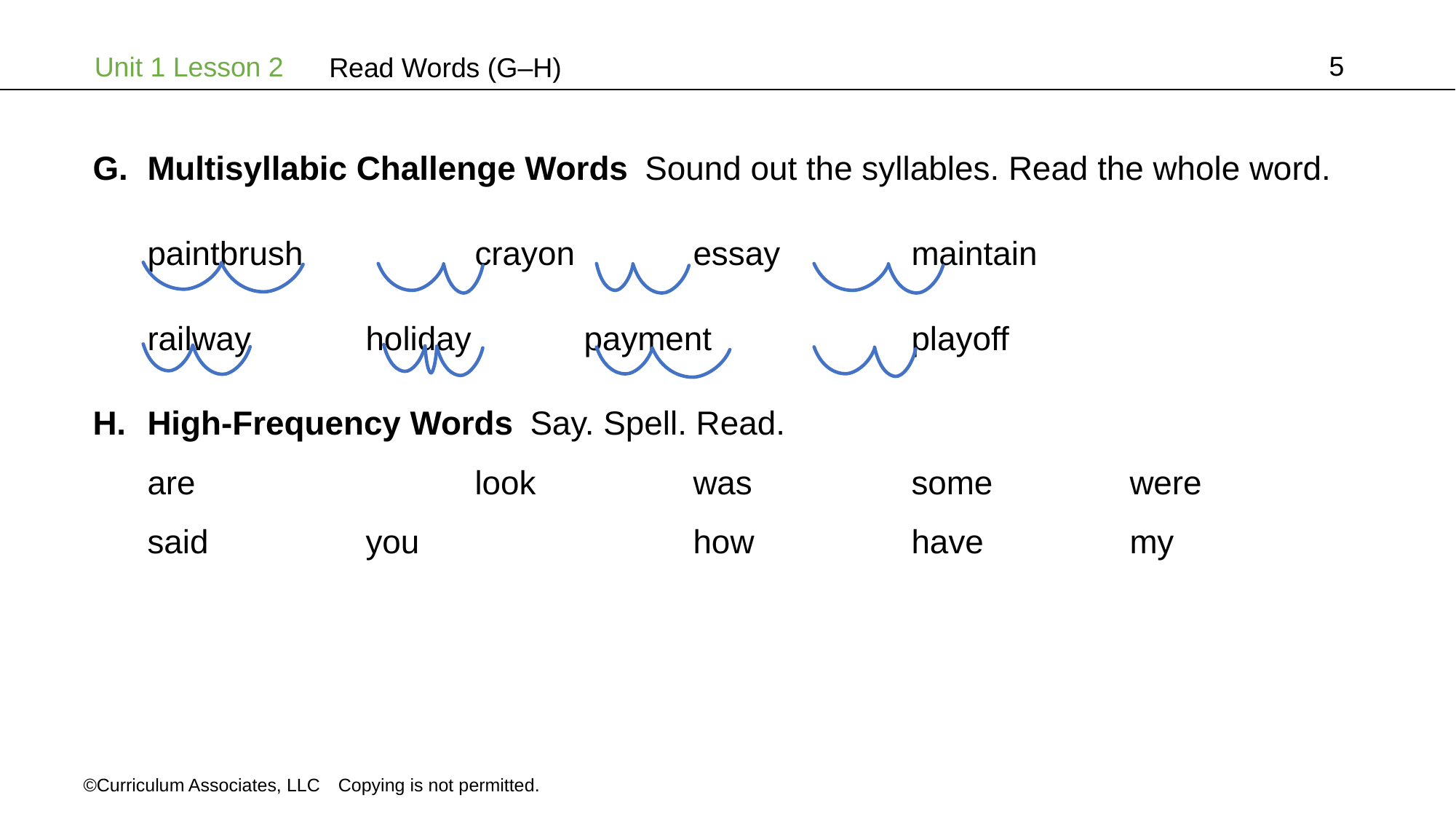

5
Read Words (G–H)

Multisyllabic Challenge Words Sound out the syllables. Read the whole word.
paintbrush		crayon		essay		maintain
railway		holiday		payment		playoff
High-Frequency Words Say. Spell. Read.
are			look		was		some		were
said		you			how		have		my